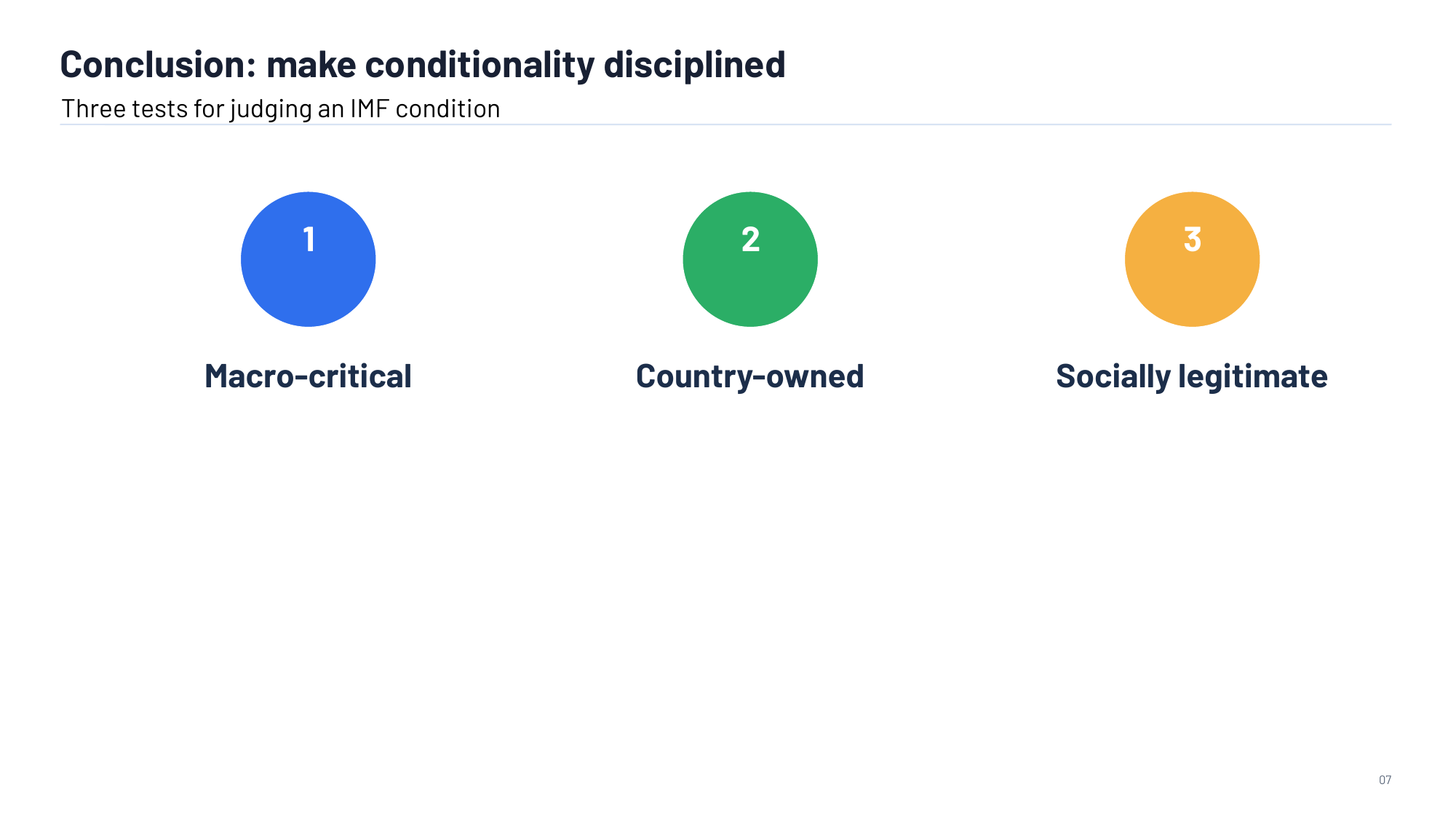

Conclusion: make conditionality disciplined
Three tests for judging an IMF condition

1
2
3
Macro-critical
Country-owned
Socially legitimate
07